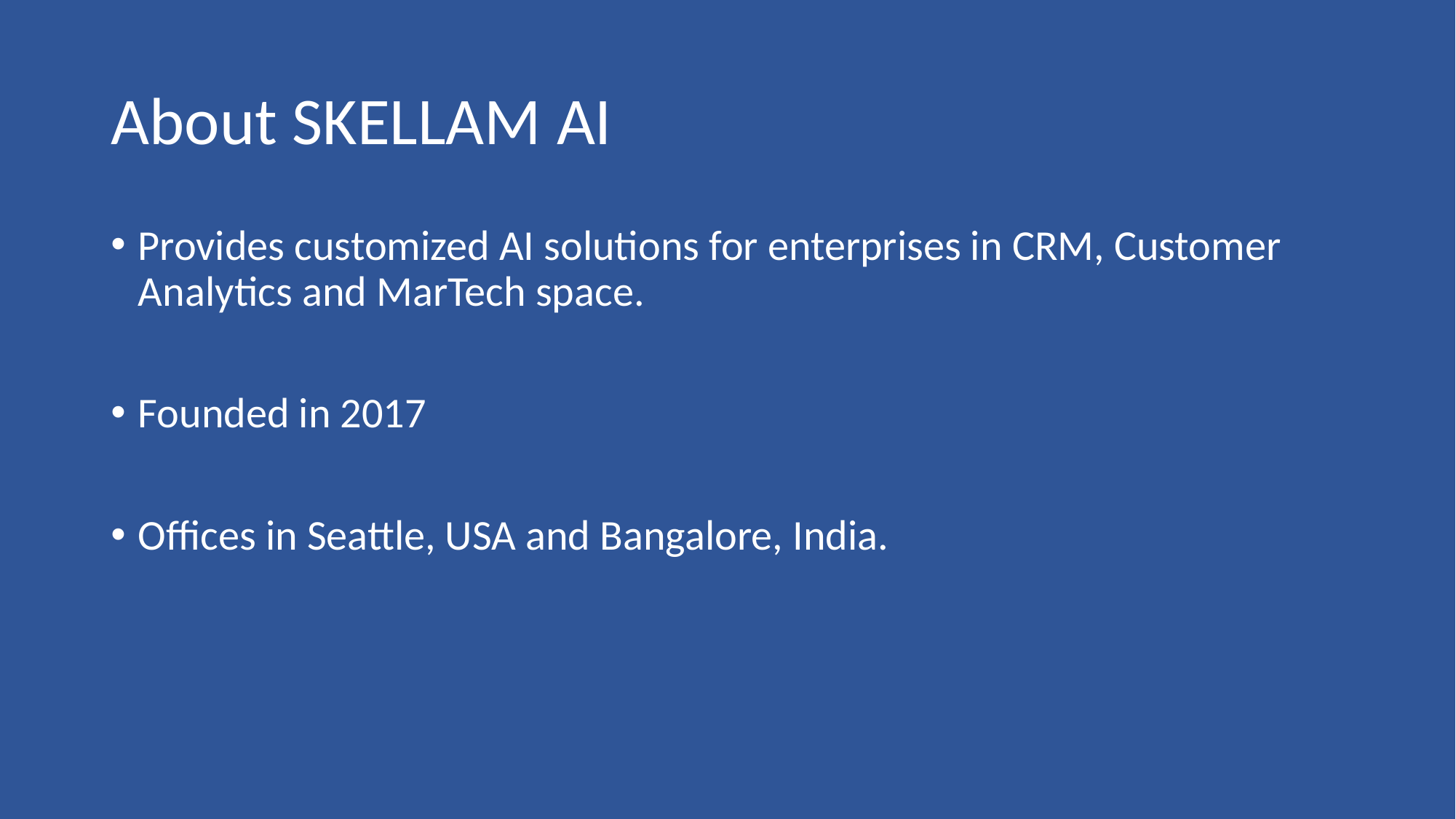

# About SKELLAM AI
Provides customized AI solutions for enterprises in CRM, Customer Analytics and MarTech space.

Founded in 2017

Offices in Seattle, USA and Bangalore, India.